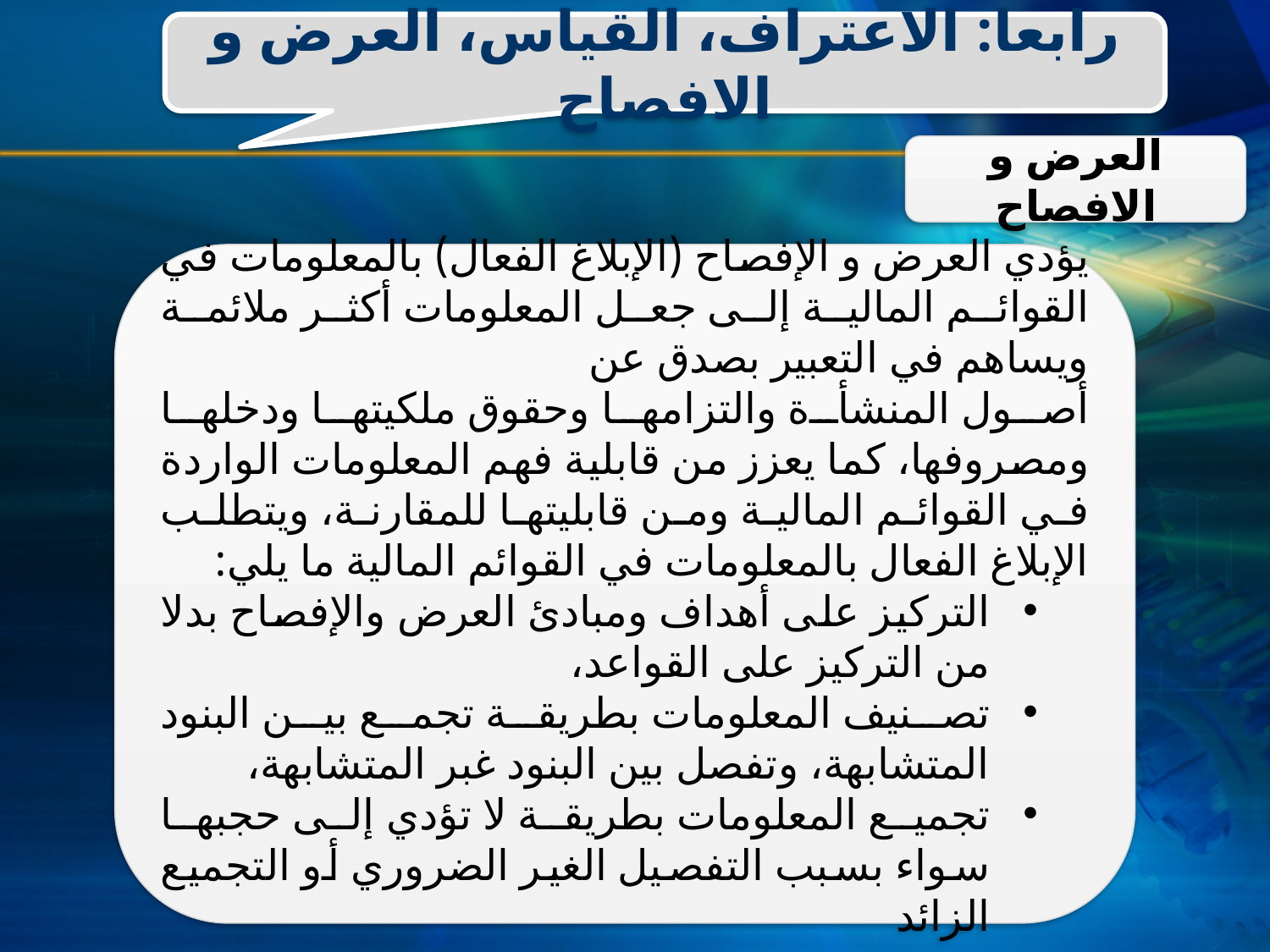

رابعا: الاعتراف، القياس، العرض و الافصاح

العرض و الافصاح
يؤدي العرض و الإفصاح (الإبلاغ الفعال) بالمعلومات في القوائم المالية إلى جعل المعلومات أكثر ملائمة ويساهم في التعبير بصدق عن
أصول المنشأة والتزامها وحقوق ملكيتها ودخلها ومصروفها، كما يعزز من قابلية فهم المعلومات الواردة في القوائم المالية ومن قابليتها للمقارنة، ويتطلب الإبلاغ الفعال بالمعلومات في القوائم المالية ما يلي:
التركيز على أهداف ومبادئ العرض والإفصاح بدلا من التركيز على القواعد،
تصنيف المعلومات بطريقة تجمع بين البنود المتشابهة، وتفصل بين البنود غبر المتشابهة،
تجميع المعلومات بطريقة لا تؤدي إلى حجبها سواء بسبب التفصيل الغير الضروري أو التجميع الزائد